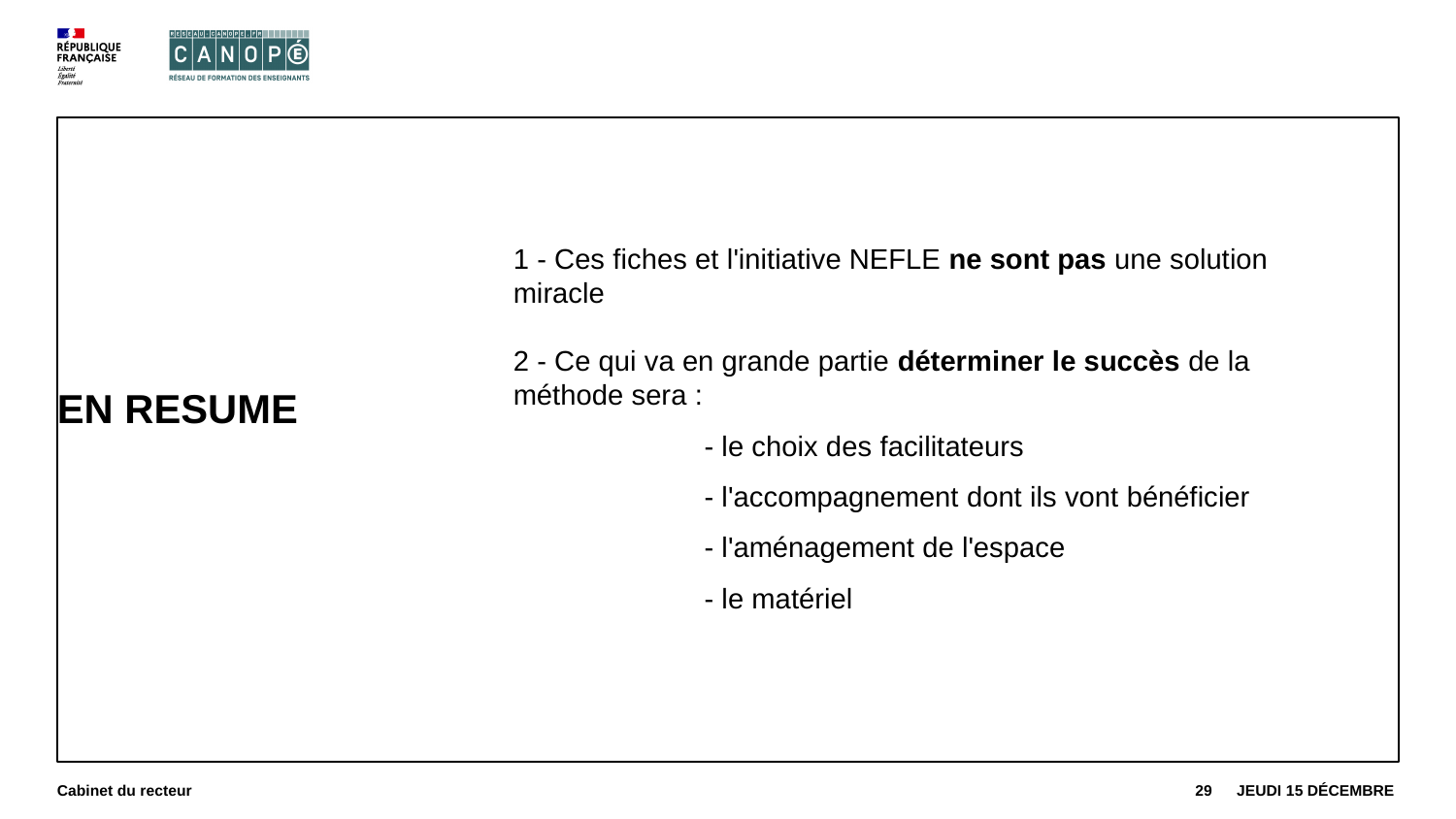

# EN RESUME
1 - Ces fiches et l'initiative NEFLE ne sont pas une solution miracle

2 - Ce qui va en grande partie déterminer le succès de la méthode sera :
- le choix des facilitateurs
- l'accompagnement dont ils vont bénéficier
- l'aménagement de l'espace
- le matériel
Cabinet du recteur
29
jeudi 15 décembre